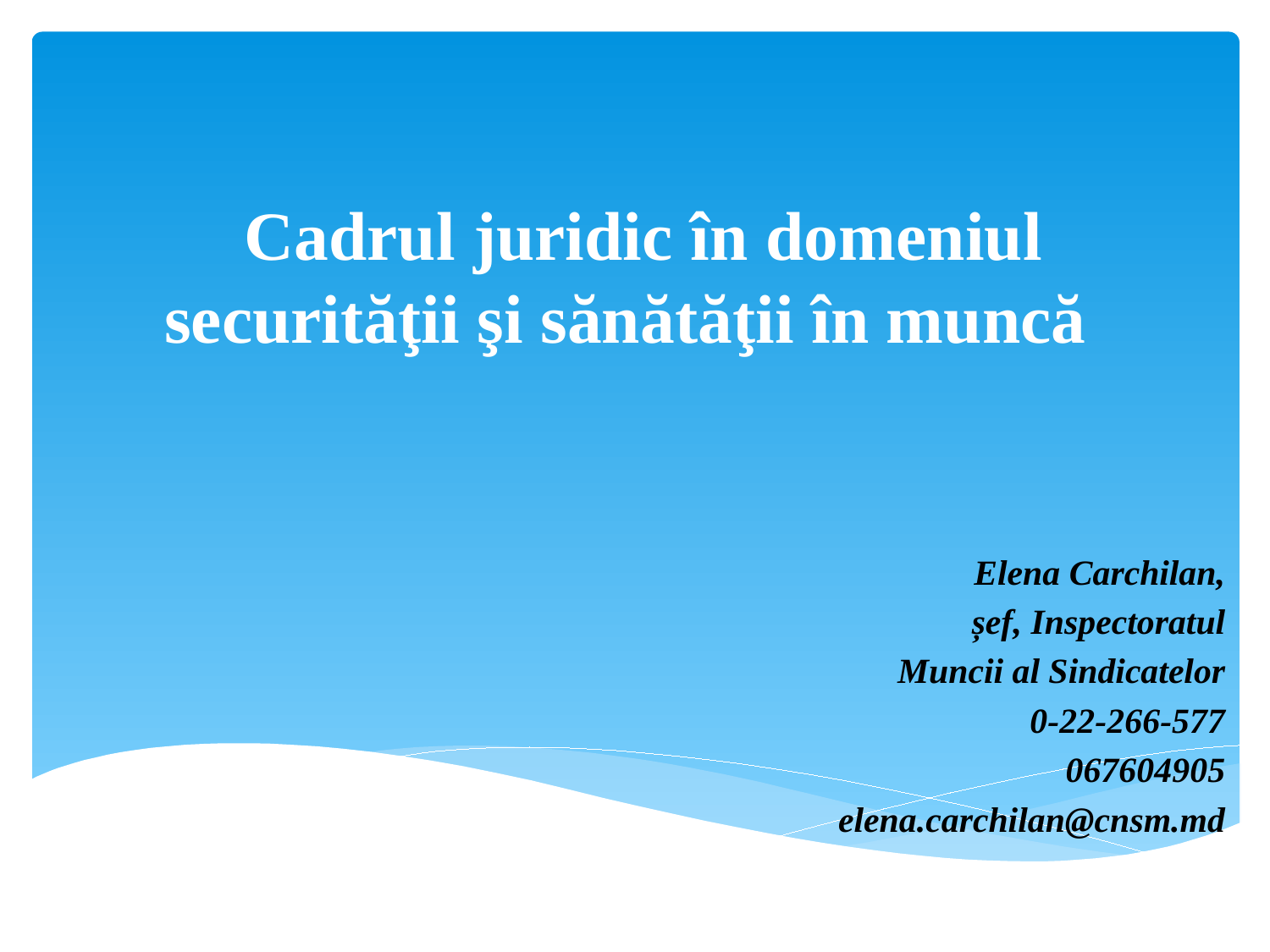

# Cadrul juridic în domeniul securităţii şi sănătăţii în muncă

                                                           Elena Carchilan,
șef, Inspectoratul
 Muncii al Sindicatelor
0-22-266-577
 067604905
 elena.carchilan@cnsm.md